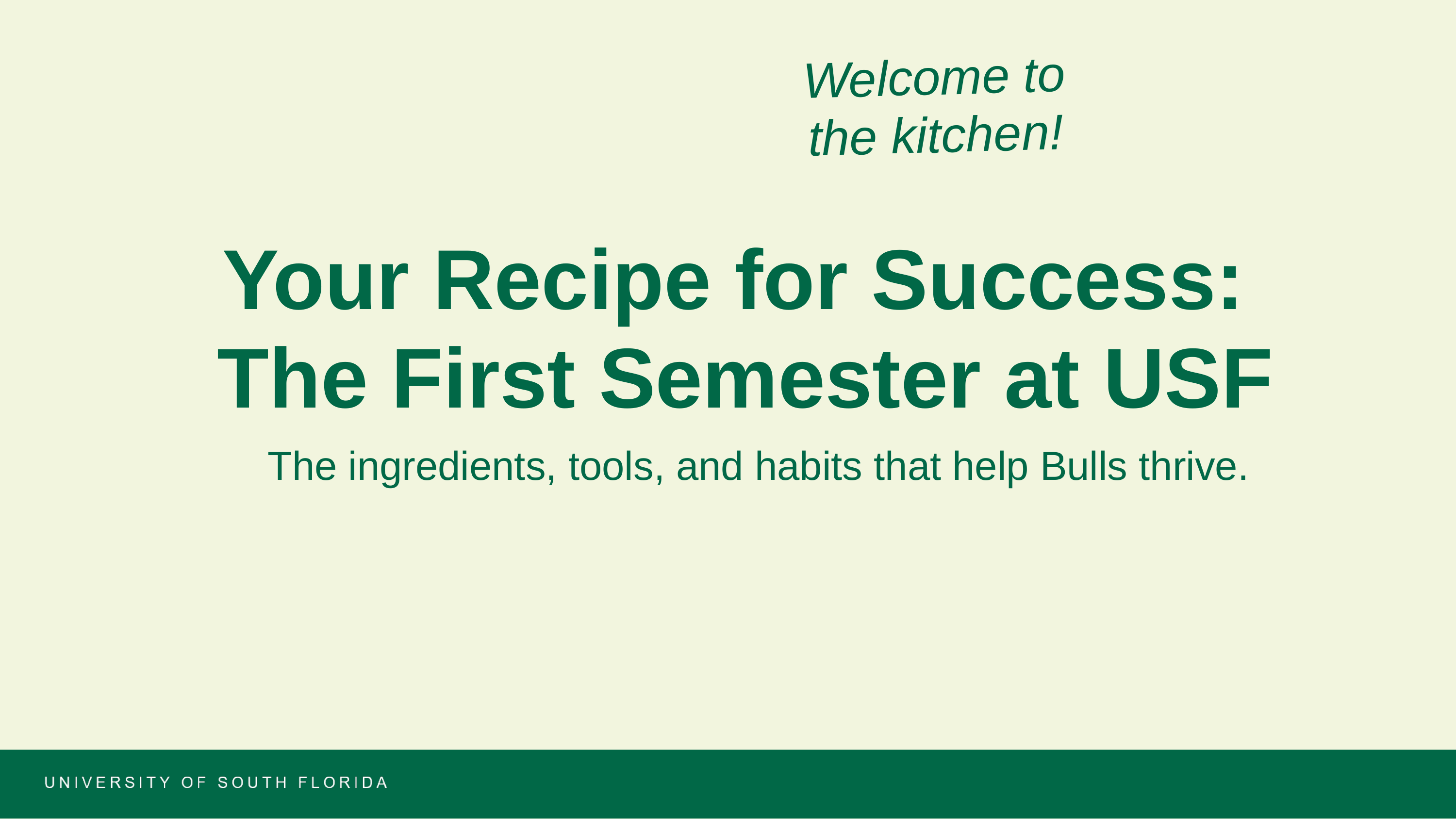

Welcome to
the kitchen!
Your Recipe for Success:
The First Semester at USF

The ingredients, tools, and habits that help Bulls thrive.